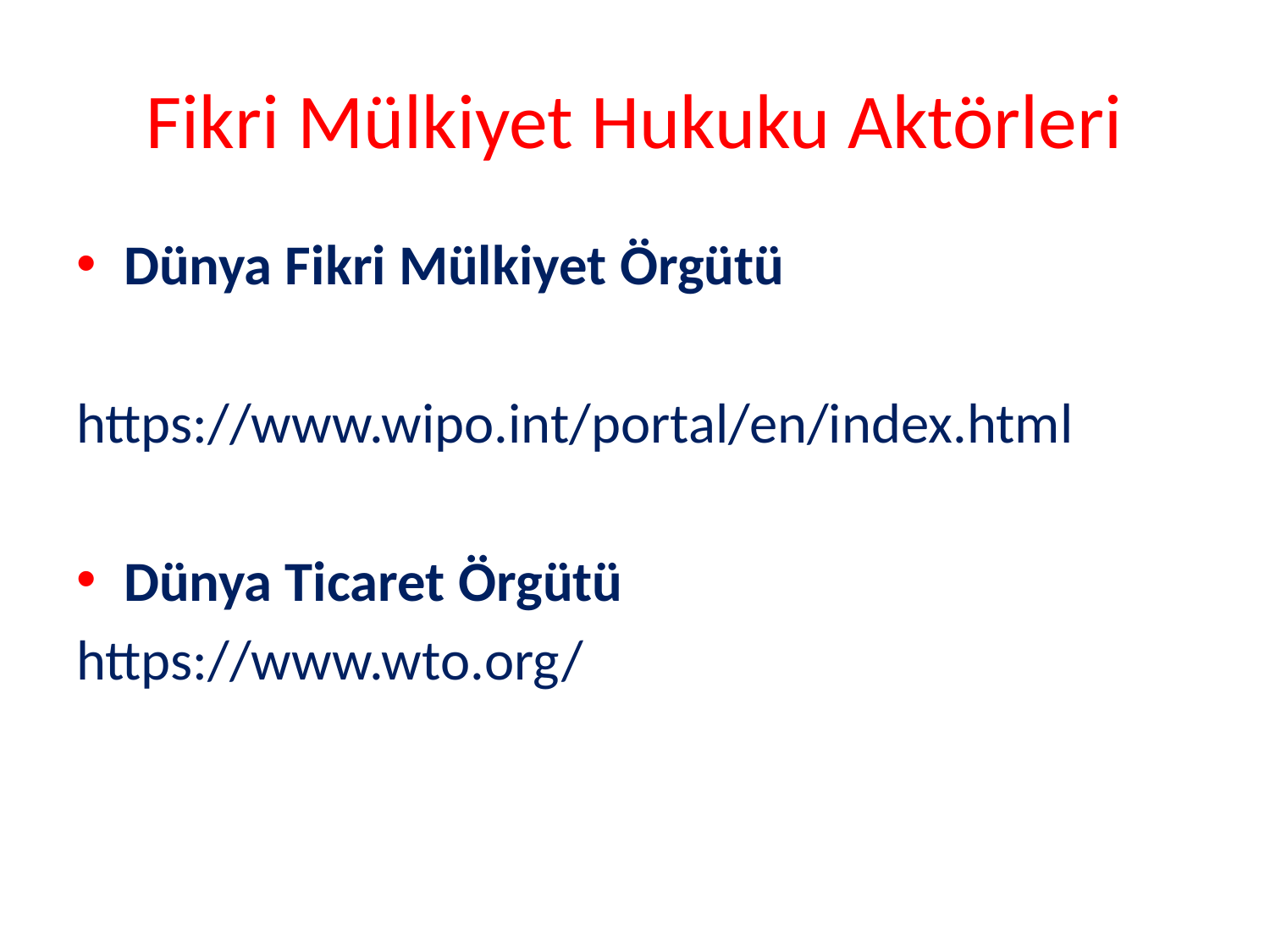

# Fikri Mülkiyet Hukuku Aktörleri
Dünya Fikri Mülkiyet Örgütü

https://www.wipo.int/portal/en/index.html

Dünya Ticaret Örgütü
https://www.wto.org/